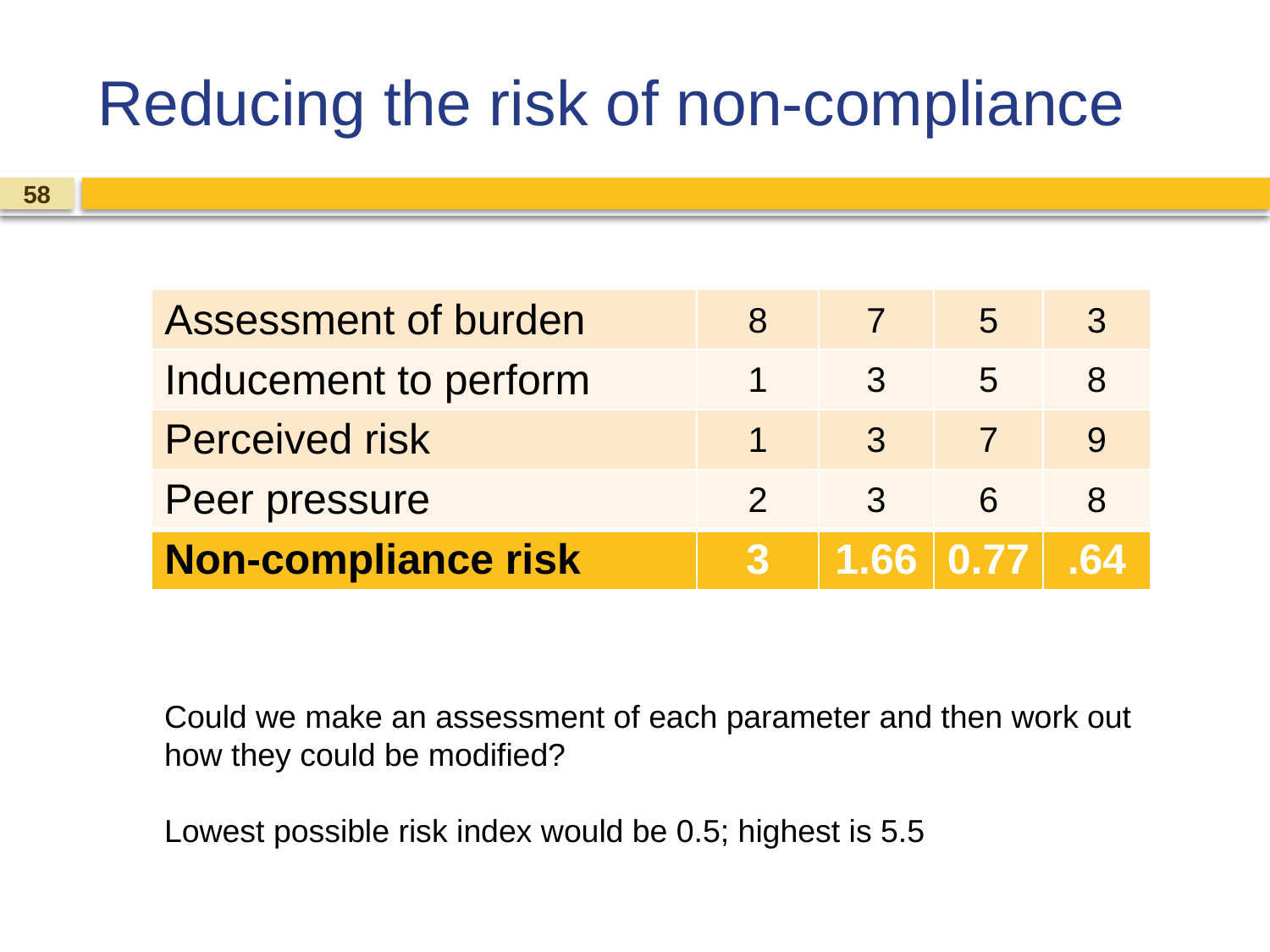

# Reducing the risk of non-compliance
58
| Assessment of burden | 8 | 7 | 5 | 3 |
| --- | --- | --- | --- | --- |
| Inducement to perform | 1 | 3 | 5 | 8 |
| Perceived risk | 1 | 3 | 7 | 9 |
| Peer pressure | 2 | 3 | 6 | 8 |
| Non-compliance risk | 3 | 1.66 | 0.77 | .64 |
Could we make an assessment of each parameter and then work out how they could be modified?

Lowest possible risk index would be 0.5; highest is 5.5